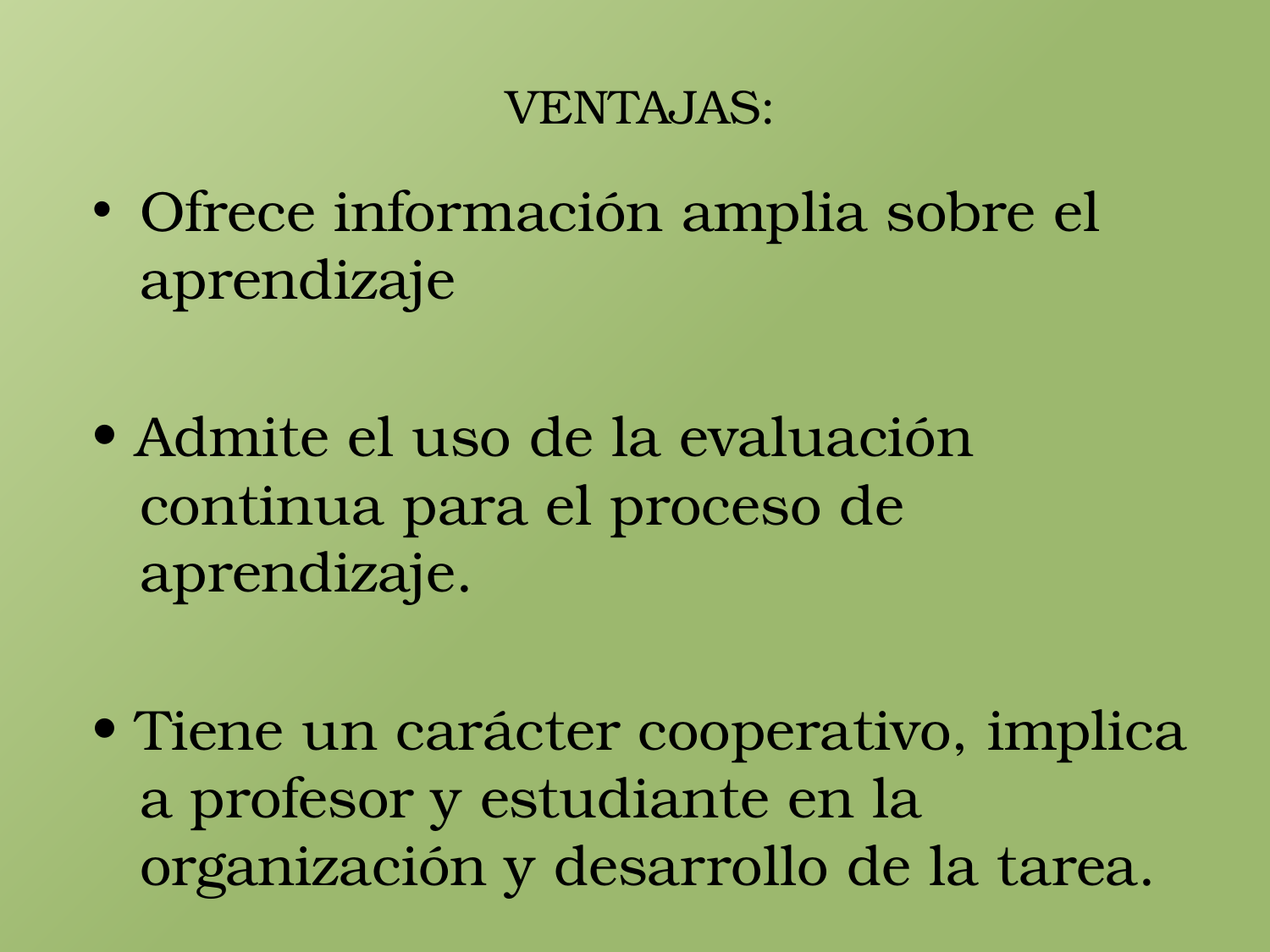

# VENTAJAS:
Ofrece información amplia sobre el aprendizaje

• Admite el uso de la evaluación continua para el proceso de aprendizaje.

• Tiene un carácter cooperativo, implica a profesor y estudiante en la organización y desarrollo de la tarea.